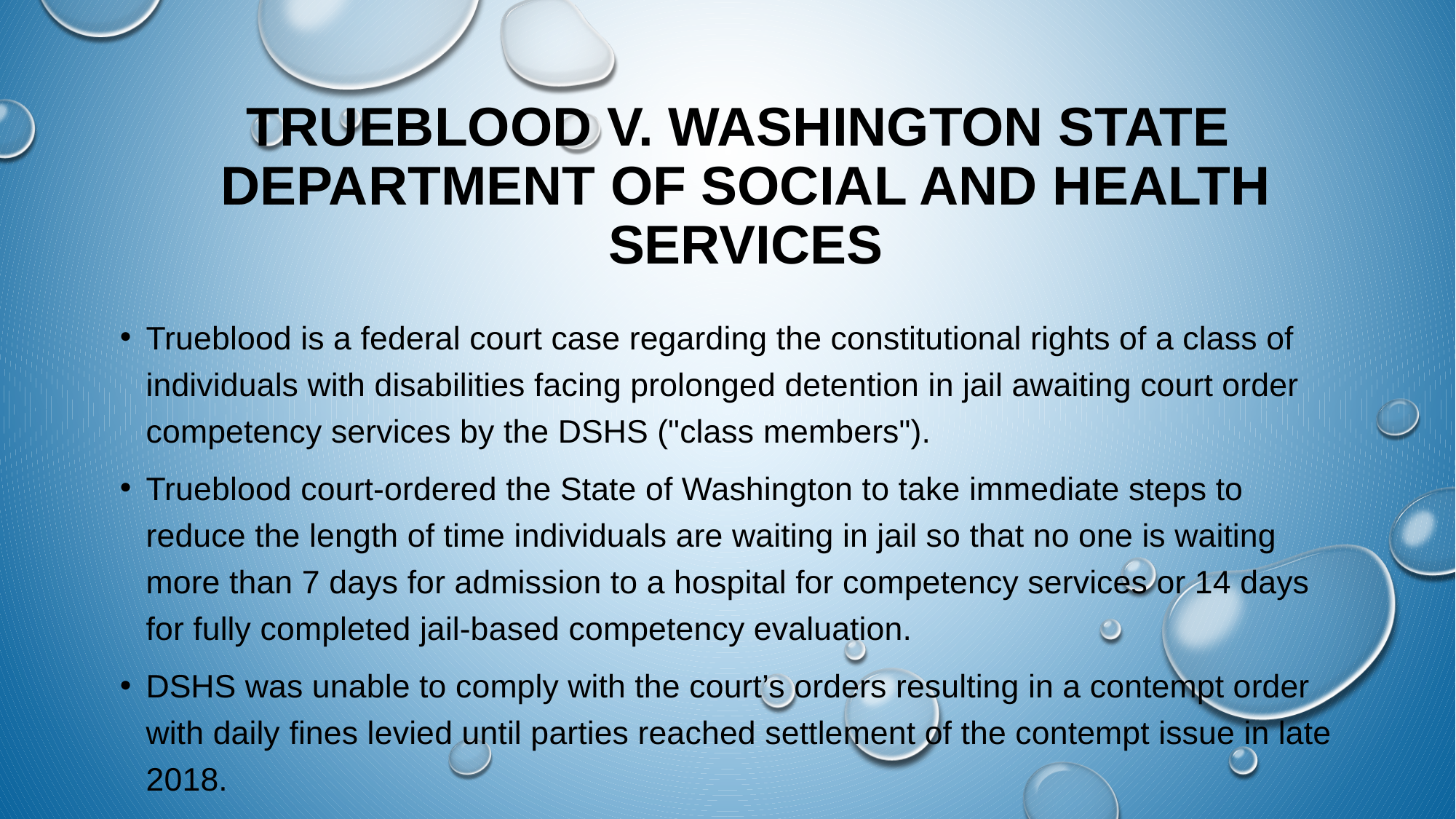

TRUEBLOOD V. WASHINGTON STATE
DEPARTMENT OF SOCIAL AND HEALTH SERVICES
Trueblood is a federal court case regarding the constitutional rights of a class of individuals with disabilities facing prolonged detention in jail awaiting court order competency services by the DSHS ("class members").
Trueblood court-ordered the State of Washington to take immediate steps to reduce the length of time individuals are waiting in jail so that no one is waiting more than 7 days for admission to a hospital for competency services or 14 days for fully completed jail-based competency evaluation.
DSHS was unable to comply with the court’s orders resulting in a contempt order with daily fines levied until parties reached settlement of the contempt issue in late 2018.